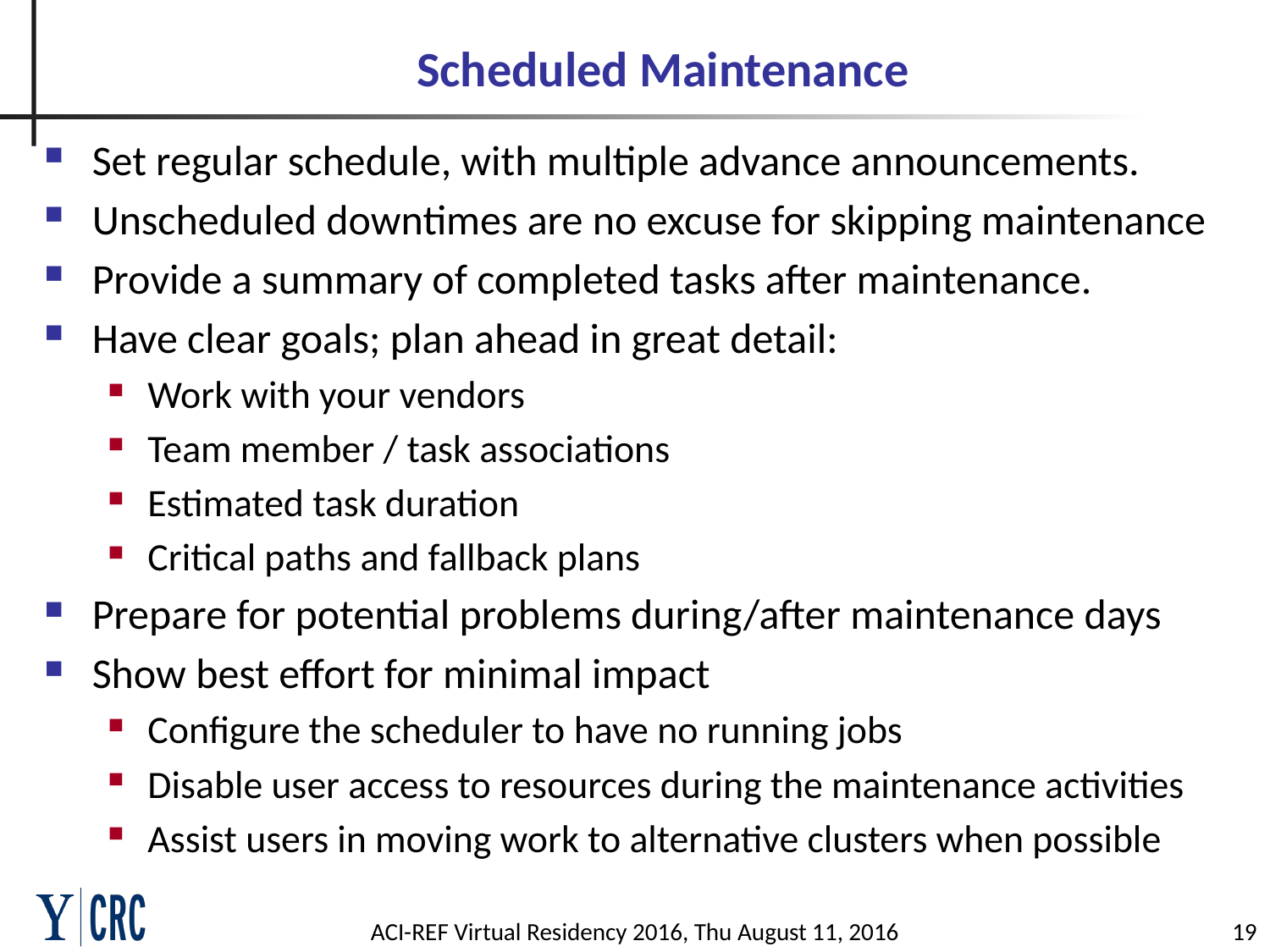

# Scheduled Maintenance
Set regular schedule, with multiple advance announcements.
Unscheduled downtimes are no excuse for skipping maintenance
Provide a summary of completed tasks after maintenance.
Have clear goals; plan ahead in great detail:
Work with your vendors
Team member / task associations
Estimated task duration
Critical paths and fallback plans
Prepare for potential problems during/after maintenance days
Show best effort for minimal impact
Configure the scheduler to have no running jobs
Disable user access to resources during the maintenance activities
Assist users in moving work to alternative clusters when possible
ACI-REF Virtual Residency 2016, Thu August 11, 2016
19